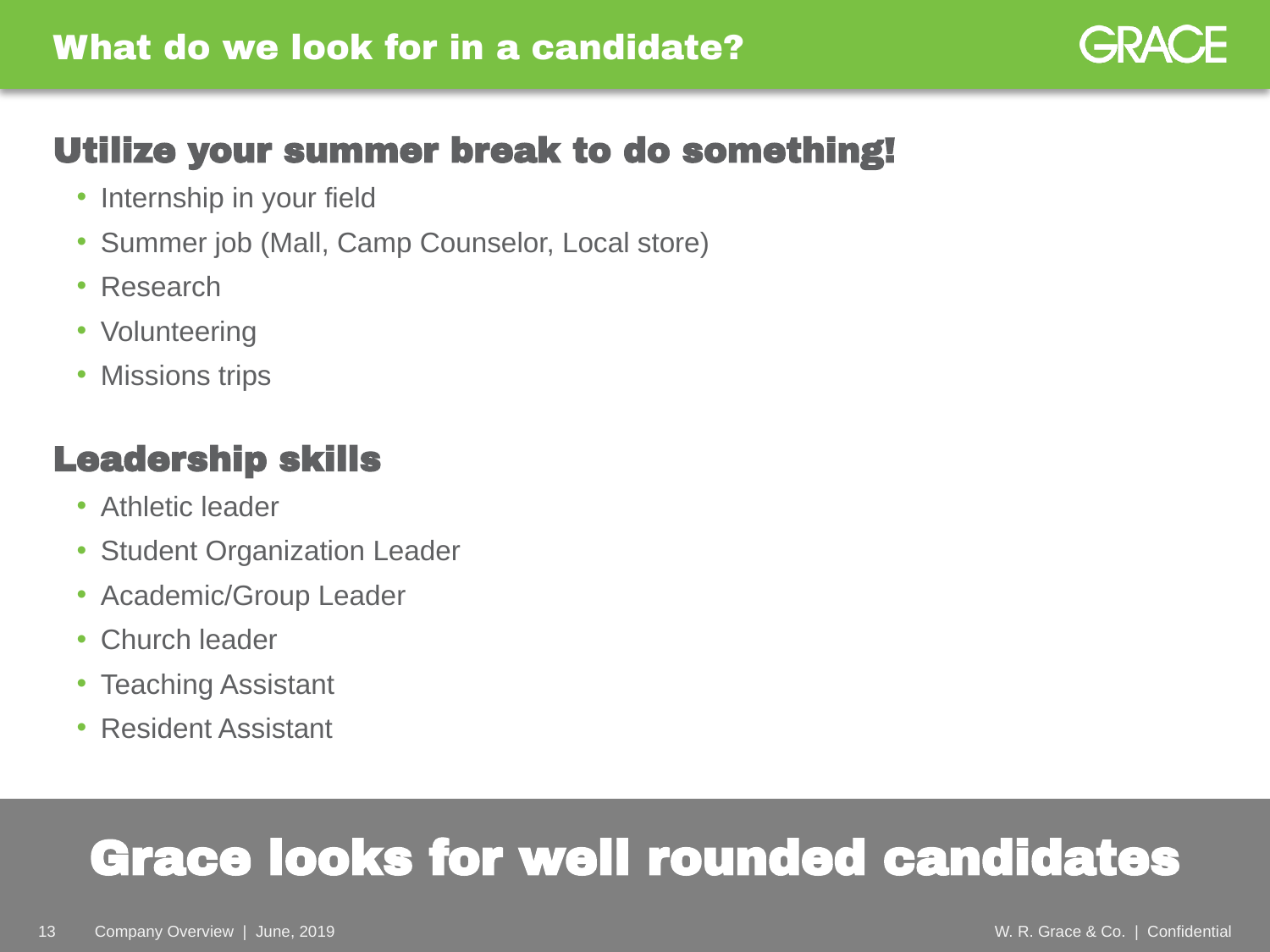

# What do we look for in a candidate?
Utilize your summer break to do something!
Internship in your field
Summer job (Mall, Camp Counselor, Local store)
Research
Volunteering
Missions trips

Leadership skills
Athletic leader
Student Organization Leader
Academic/Group Leader
Church leader
Teaching Assistant
Resident Assistant

Grace looks for well rounded candidates